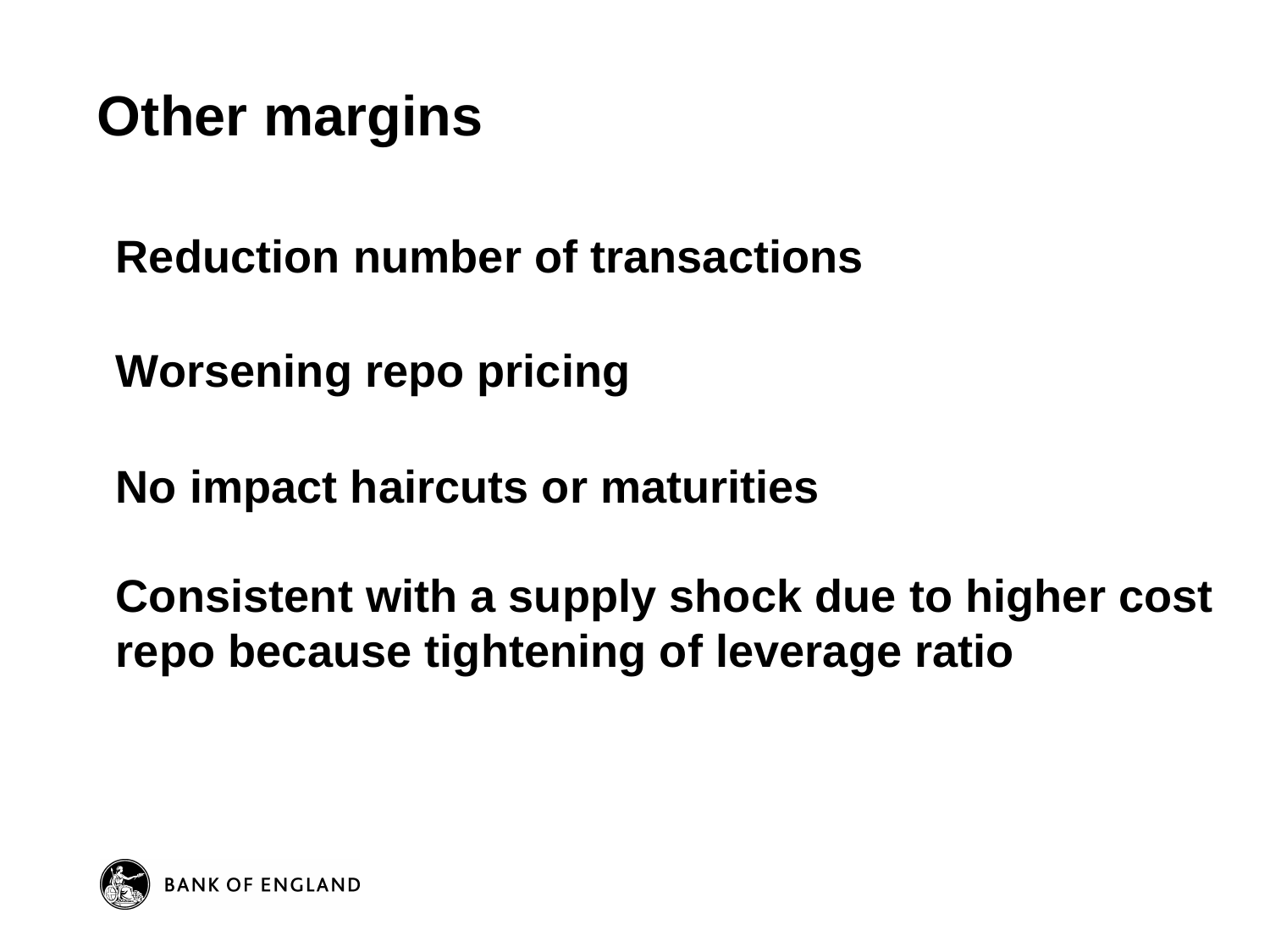

# Other margins
Reduction number of transactions
Worsening repo pricing
No impact haircuts or maturities
Consistent with a supply shock due to higher cost repo because tightening of leverage ratio